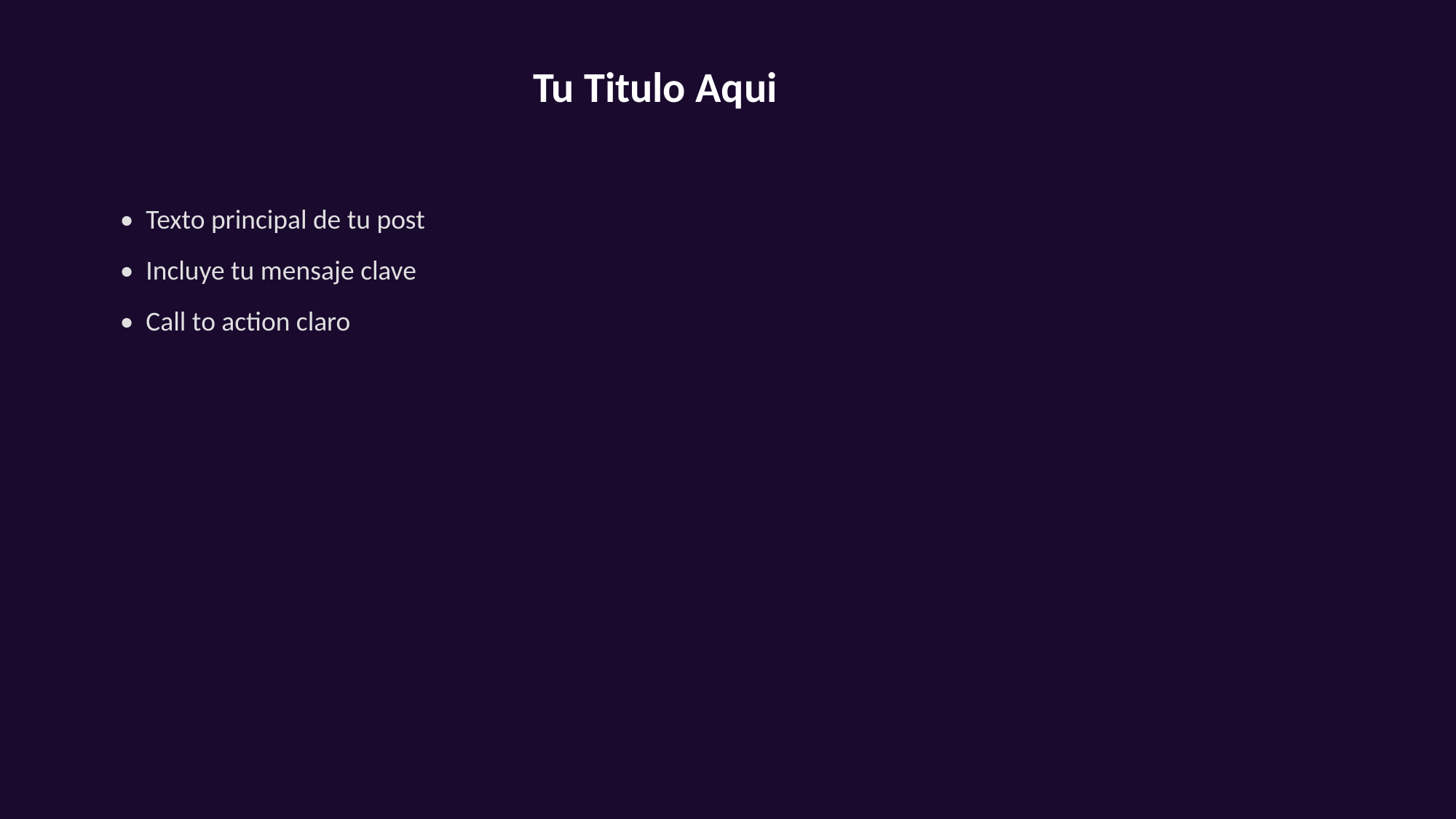

Tu Titulo Aqui
•  Texto principal de tu post
•  Incluye tu mensaje clave
•  Call to action claro